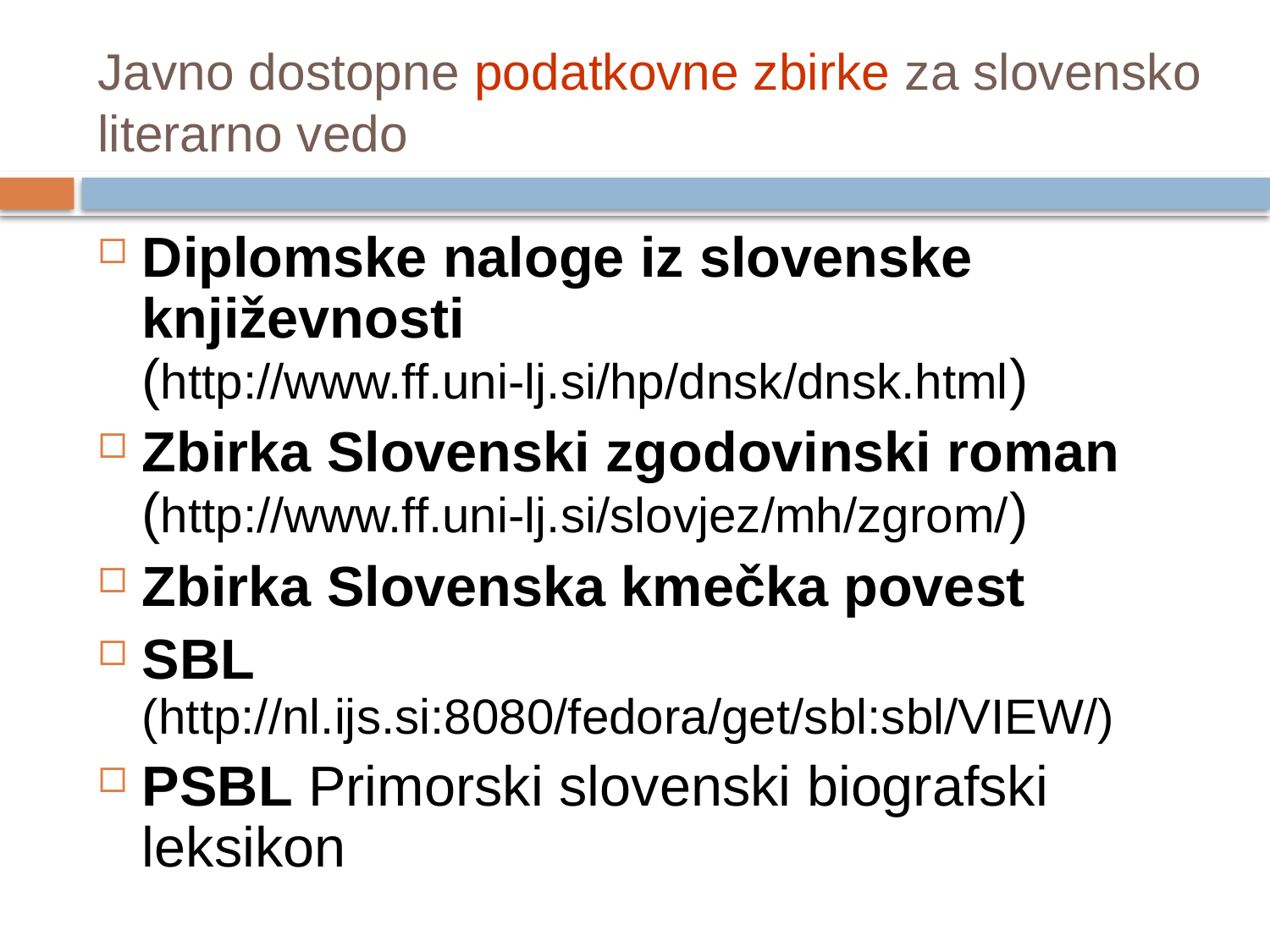

# Javno dostopne podatkovne zbirke za slovensko literarno vedo
Diplomske naloge iz slovenske književnosti (http://www.ff.uni-lj.si/hp/dnsk/dnsk.html)
Zbirka Slovenski zgodovinski roman (http://www.ff.uni-lj.si/slovjez/mh/zgrom/)
Zbirka Slovenska kmečka povest
SBL (http://nl.ijs.si:8080/fedora/get/sbl:sbl/VIEW/)
PSBL Primorski slovenski biografski leksikon